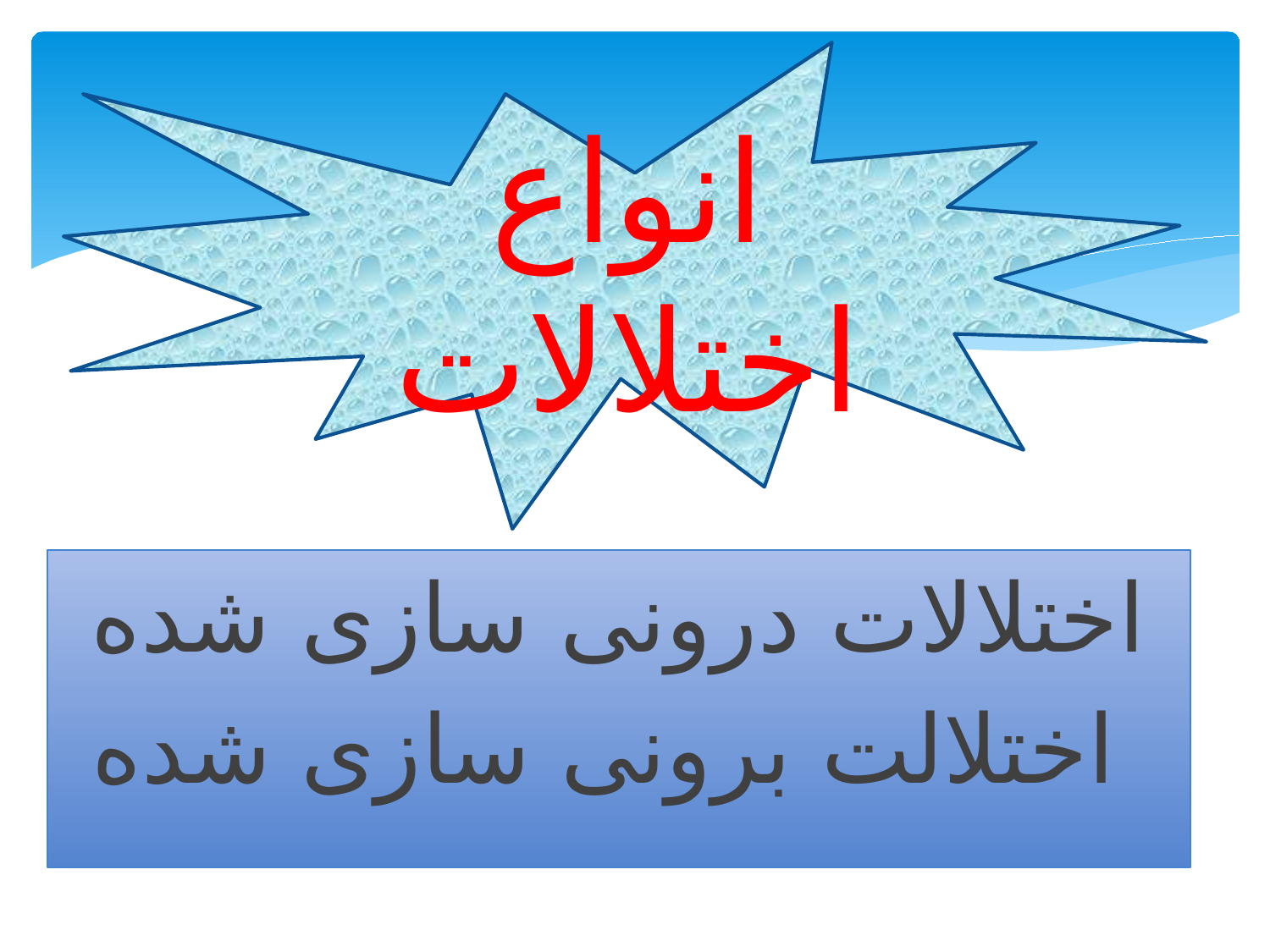

انواع اختلالات
#
اختلالات درونی سازی شده
 اختلالت برونی سازی شده